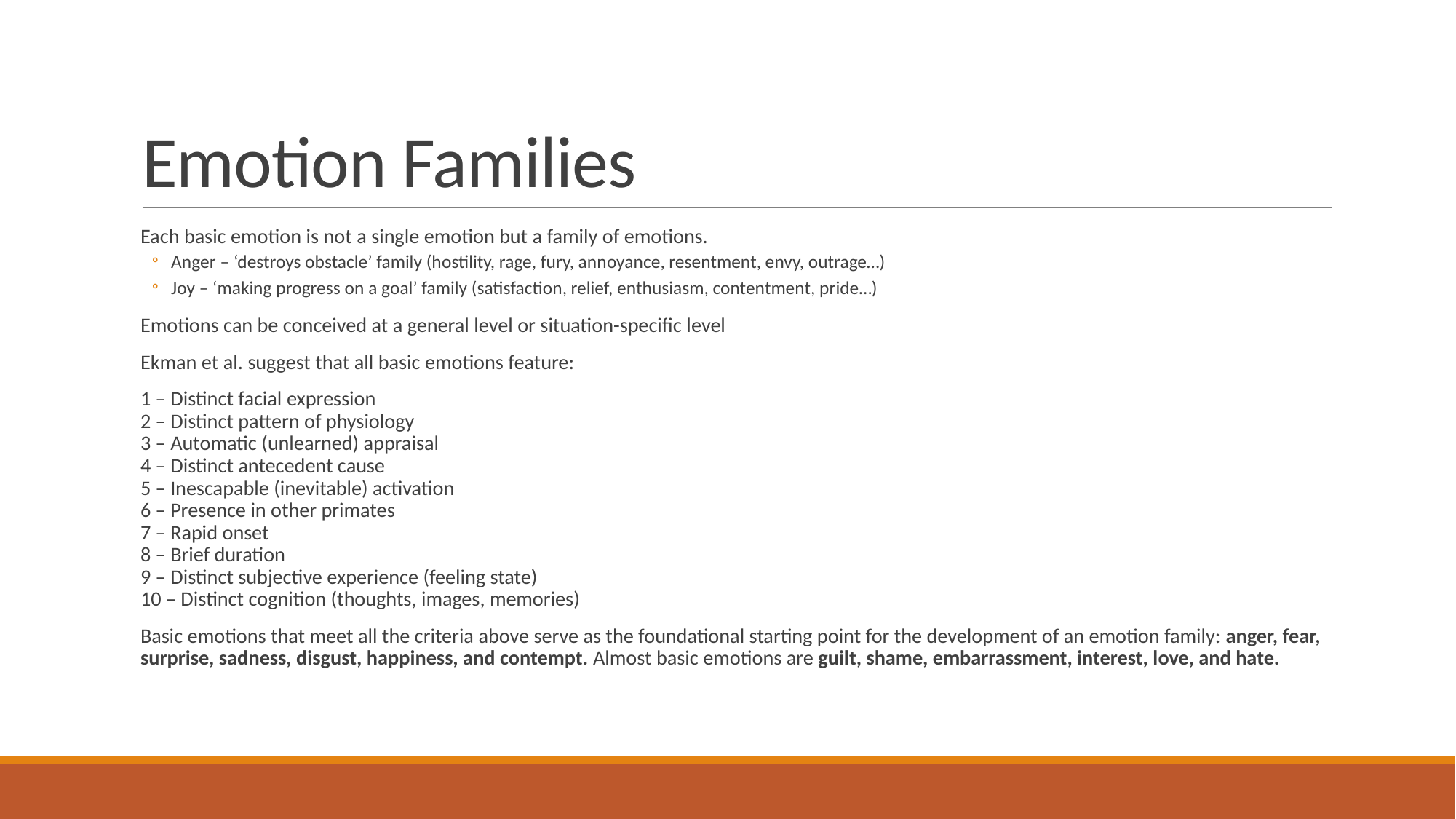

# Emotion Families
Each basic emotion is not a single emotion but a family of emotions.
Anger – ‘destroys obstacle’ family (hostility, rage, fury, annoyance, resentment, envy, outrage…)
Joy – ‘making progress on a goal’ family (satisfaction, relief, enthusiasm, contentment, pride…)
Emotions can be conceived at a general level or situation-specific level
Ekman et al. suggest that all basic emotions feature:
1 – Distinct facial expression
2 – Distinct pattern of physiology
3 – Automatic (unlearned) appraisal
4 – Distinct antecedent cause
5 – Inescapable (inevitable) activation
6 – Presence in other primates
7 – Rapid onset
8 – Brief duration
9 – Distinct subjective experience (feeling state)
10 – Distinct cognition (thoughts, images, memories)
Basic emotions that meet all the criteria above serve as the foundational starting point for the development of an emotion family: anger, fear, surprise, sadness, disgust, happiness, and contempt. Almost basic emotions are guilt, shame, embarrassment, interest, love, and hate.